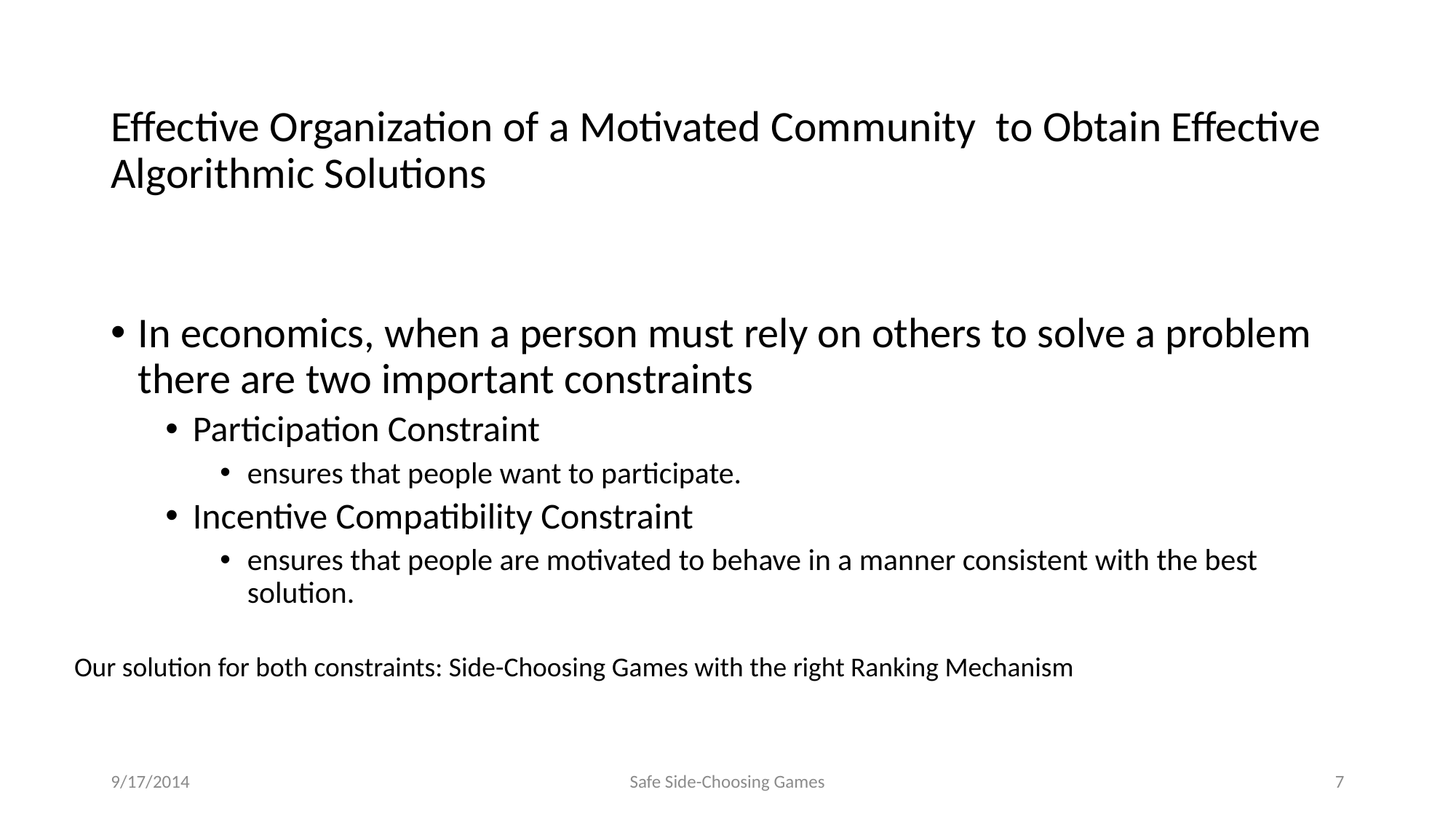

# Effective Organization of a Motivated Community  to Obtain Effective Algorithmic Solutions
In economics, when a person must rely on others to solve a problem there are two important constraints
Participation Constraint
ensures that people want to participate.
Incentive Compatibility Constraint
ensures that people are motivated to behave in a manner consistent with the best solution.
Our solution for both constraints: Side-Choosing Games with the right Ranking Mechanism
9/17/2014
Safe Side-Choosing Games
7